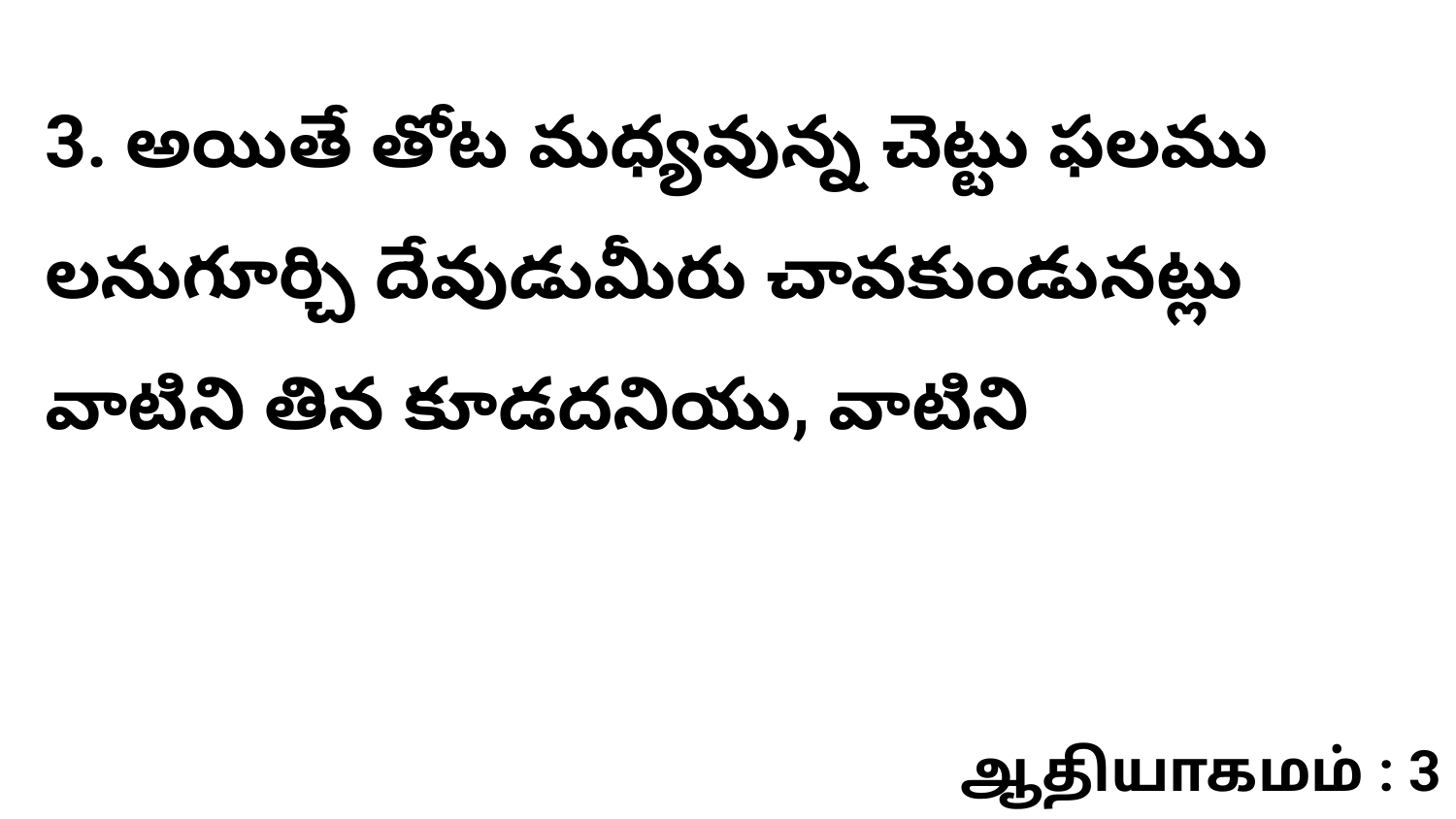

3. అయితే తోట మధ్యవున్న చెట్టు ఫలము లనుగూర్చి దేవుడుమీరు చావకుండునట్లు వాటిని తిన కూడదనియు, వాటిని
ஆதியாகமம் : 3